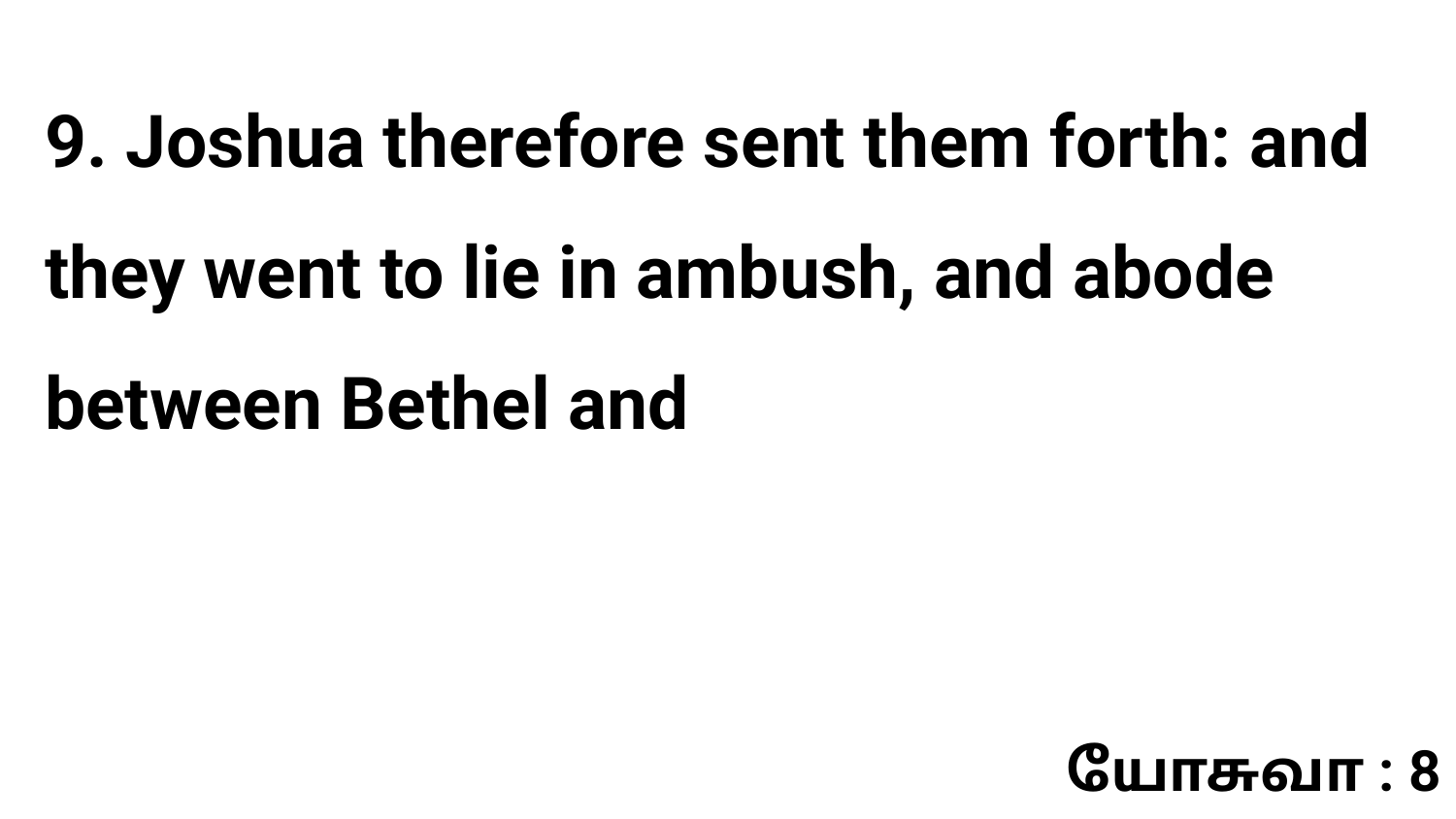

9. Joshua therefore sent them forth: and they went to lie in ambush, and abode between Bethel and
யோசுவா : 8